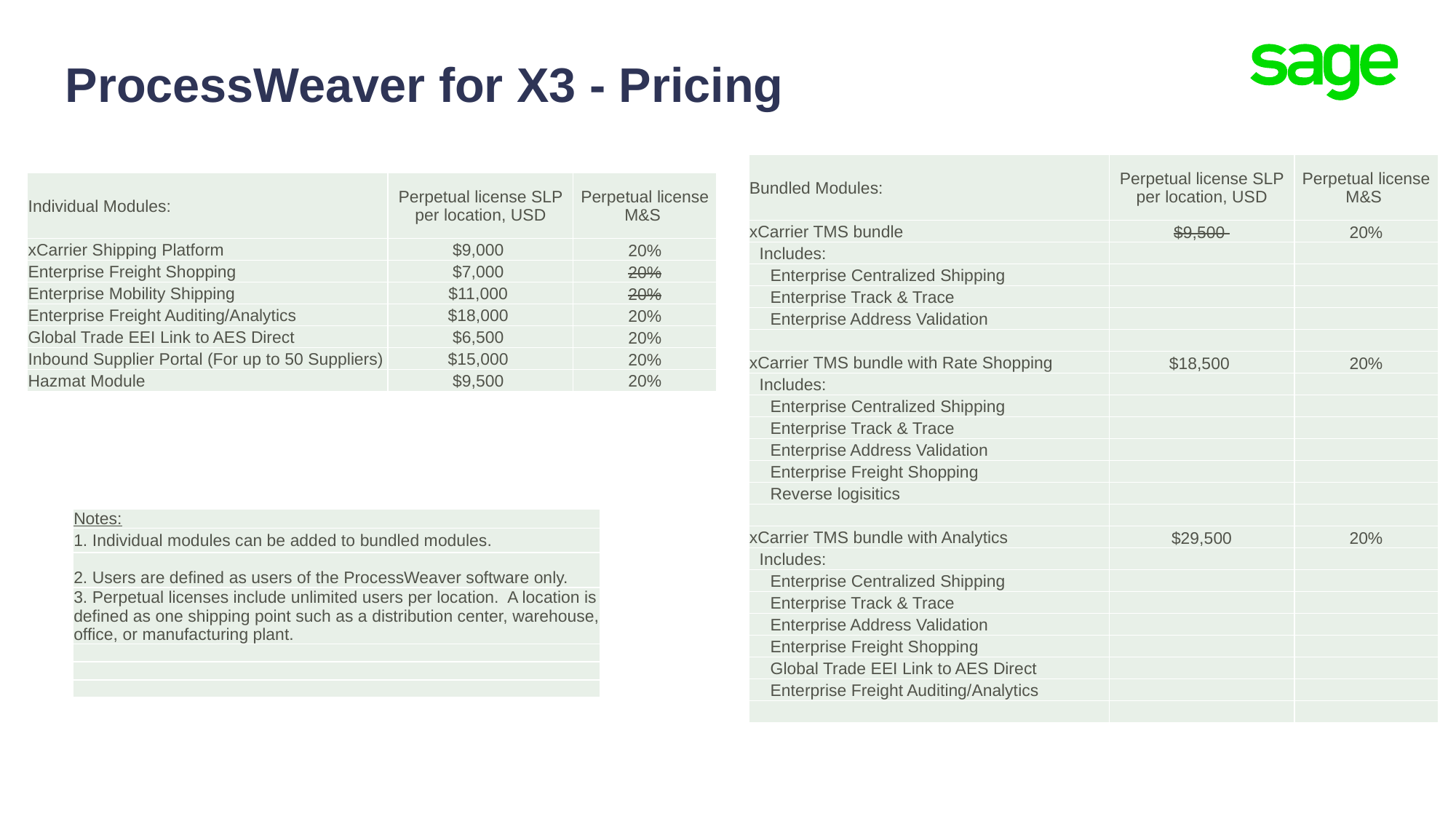

13

ProcessWeaver for X3 - Pricing
| Bundled Modules: | Perpetual license SLP per location, USD | Perpetual license M&S |
| --- | --- | --- |
| xCarrier TMS bundle | $9,500 | 20% |
| Includes: |  |  |
| Enterprise Centralized Shipping |  |  |
| Enterprise Track & Trace |  |  |
| Enterprise Address Validation |  |  |
|  |  |  |
| xCarrier TMS bundle with Rate Shopping | $18,500 | 20% |
| Includes: |  |  |
| Enterprise Centralized Shipping |  |  |
| Enterprise Track & Trace |  |  |
| Enterprise Address Validation |  |  |
| Enterprise Freight Shopping |  |  |
| Reverse logisitics |  |  |
|  |  |  |
| xCarrier TMS bundle with Analytics | $29,500 | 20% |
| Includes: |  |  |
| Enterprise Centralized Shipping |  |  |
| Enterprise Track & Trace |  |  |
| Enterprise Address Validation |  |  |
| Enterprise Freight Shopping |  |  |
| Global Trade EEI Link to AES Direct |  |  |
| Enterprise Freight Auditing/Analytics |  |  |
|  |  |  |
| Individual Modules: | Perpetual license SLP per location, USD | Perpetual license M&S |
| --- | --- | --- |
| xCarrier Shipping Platform | $9,000 | 20% |
| Enterprise Freight Shopping | $7,000 | 20% |
| Enterprise Mobility Shipping | $11,000 | 20% |
| Enterprise Freight Auditing/Analytics | $18,000 | 20% |
| Global Trade EEI Link to AES Direct | $6,500 | 20% |
| Inbound Supplier Portal (For up to 50 Suppliers) | $15,000 | 20% |
| Hazmat Module | $9,500 | 20% |
| Notes: |
| --- |
| 1. Individual modules can be added to bundled modules. |
| 2. Users are defined as users of the ProcessWeaver software only. |
| 3. Perpetual licenses include unlimited users per location. A location is defined as one shipping point such as a distribution center, warehouse, office, or manufacturing plant. |
|  |
|  |
|  |